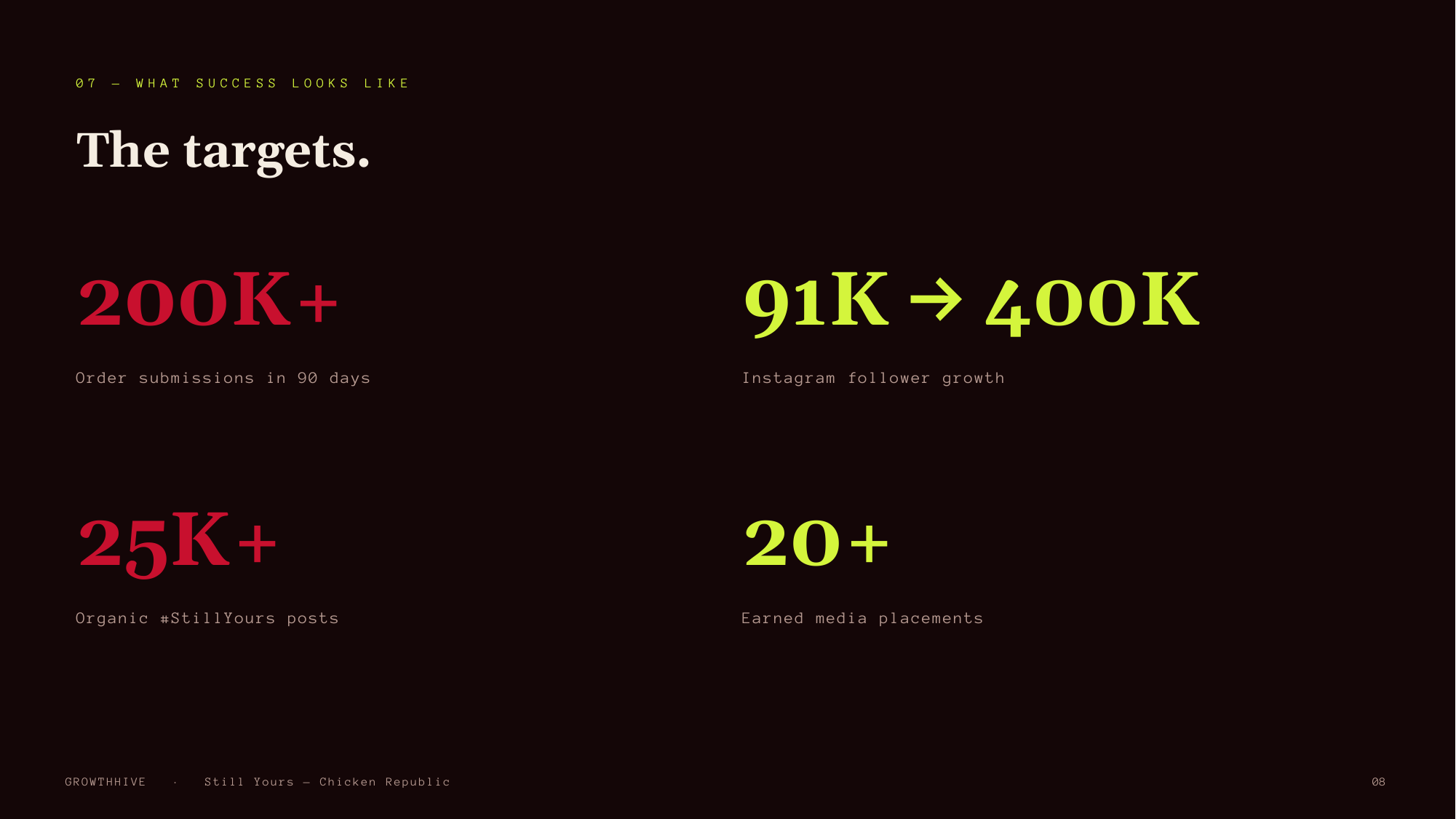

07 — WHAT SUCCESS LOOKS LIKE
The targets.
200K+
91K → 400K
Order submissions in 90 days
Instagram follower growth
25K+
20+
Organic #StillYours posts
Earned media placements
GROWTHHIVE   ·   Still Yours — Chicken Republic
08